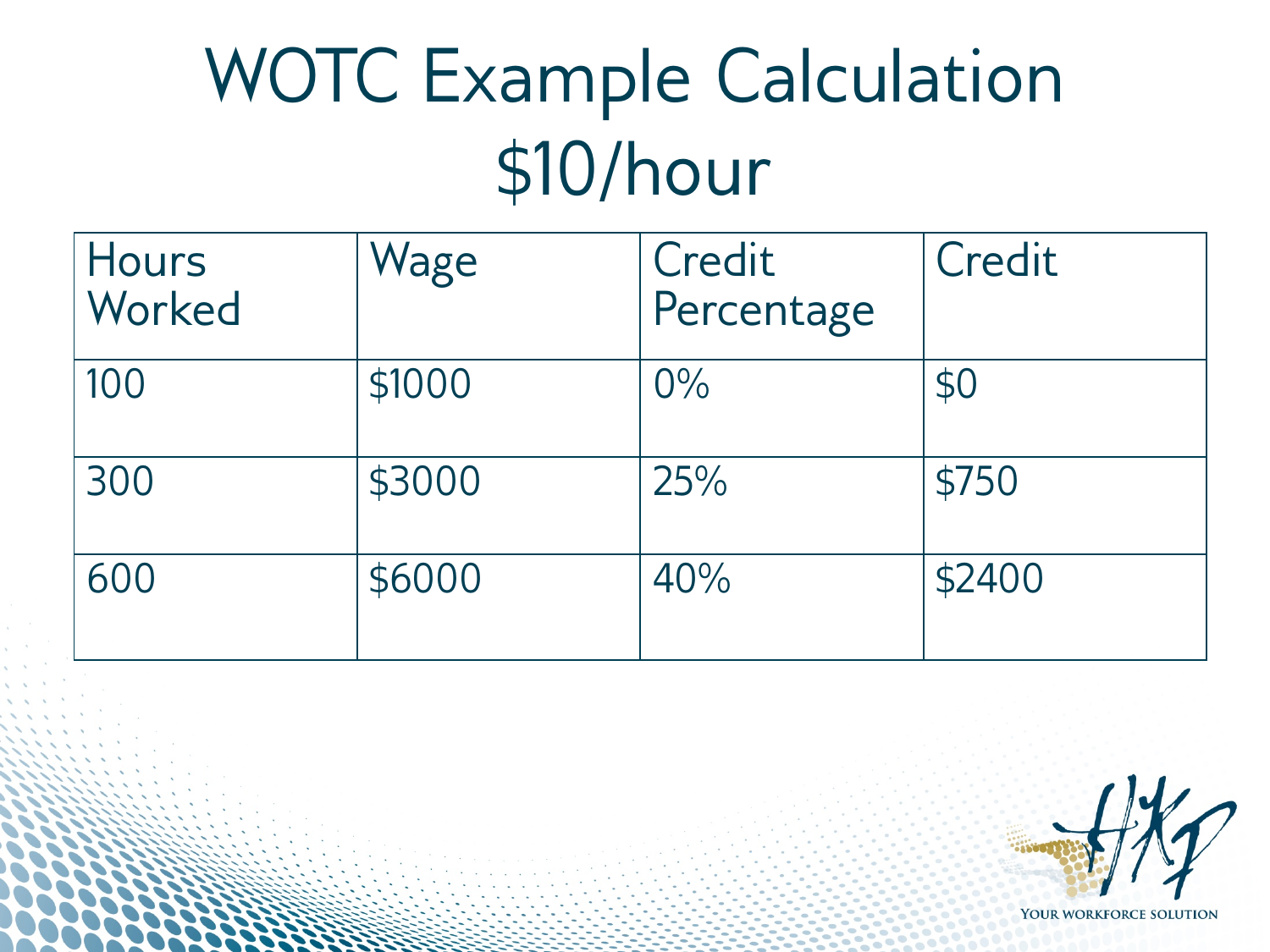

# WOTC Example Calculation $10/hour
| Hours Worked | Wage | Credit Percentage | Credit |
| --- | --- | --- | --- |
| 100 | $1000 | 0% | $0 |
| 300 | $3000 | 25% | $750 |
| 600 | $6000 | 40% | $2400 |